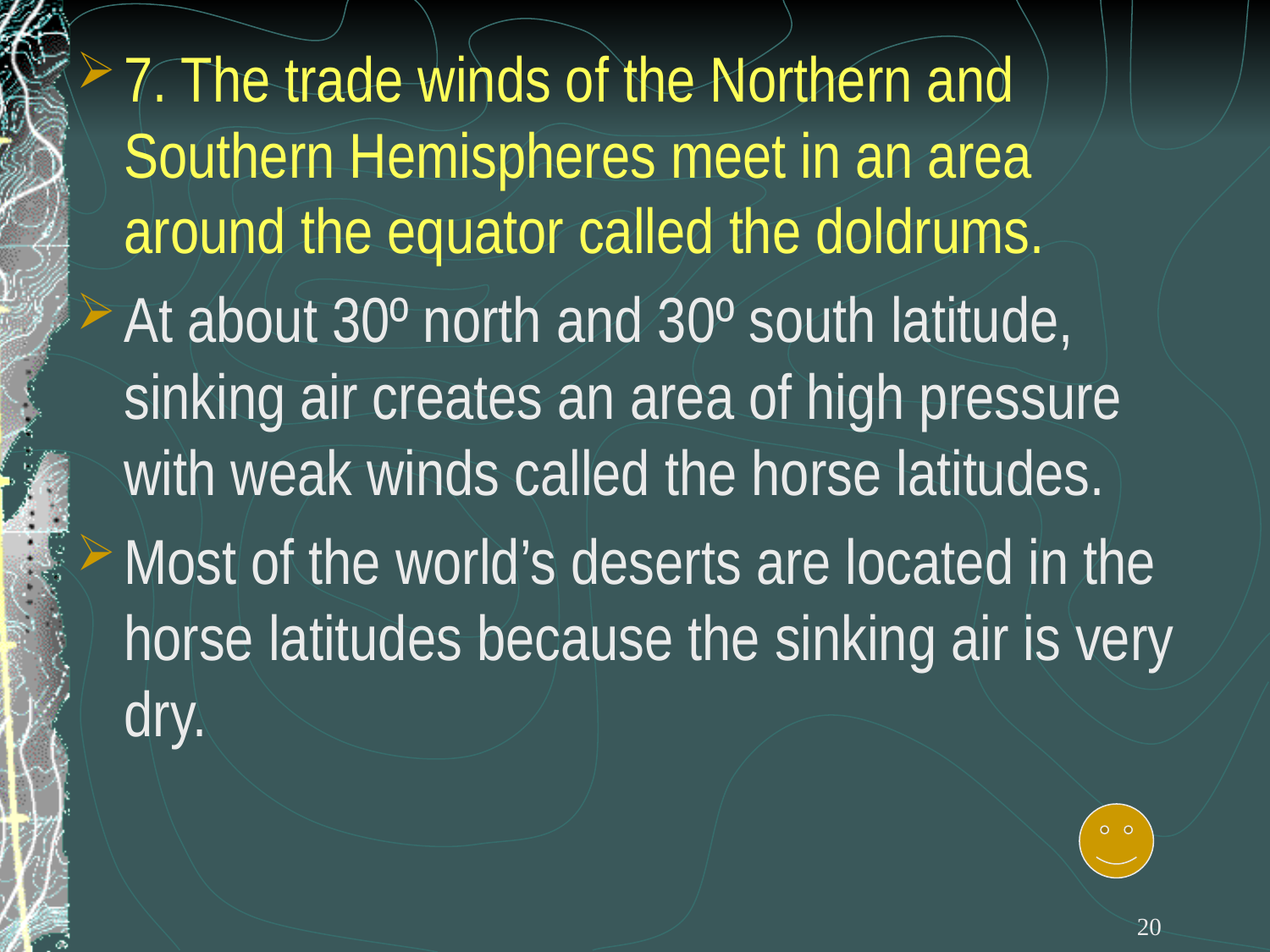

7. The trade winds of the Northern and Southern Hemispheres meet in an area around the equator called the doldrums.
At about 30º north and 30º south latitude, sinking air creates an area of high pressure with weak winds called the horse latitudes.
Most of the world’s deserts are located in the horse latitudes because the sinking air is very dry.

20